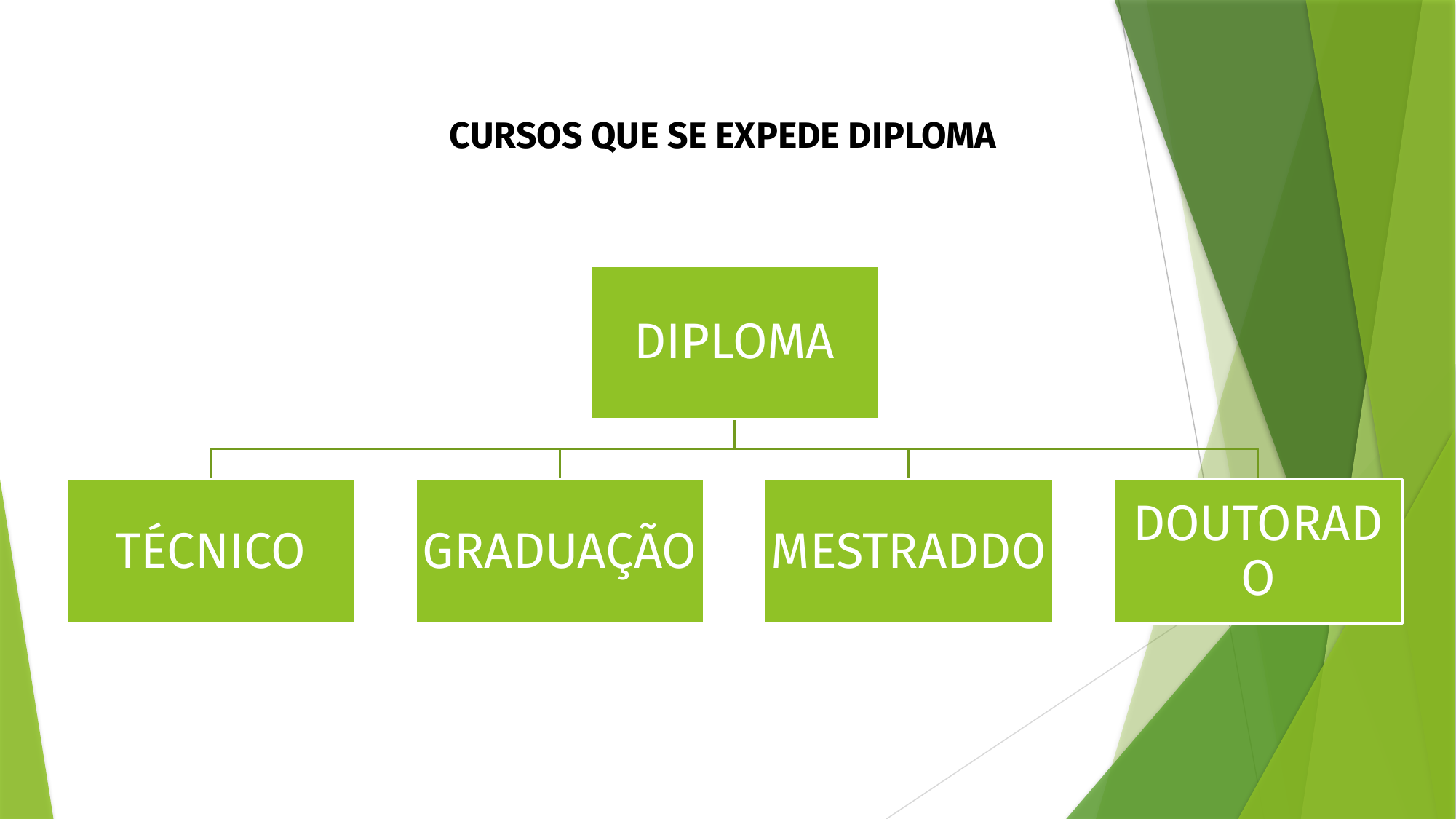

CURSOS QUE SE EXPEDE DIPLOMA
DIPLOMA
TÉCNICO
GRADUAÇÃO
MESTRADDO
DOUTORADO